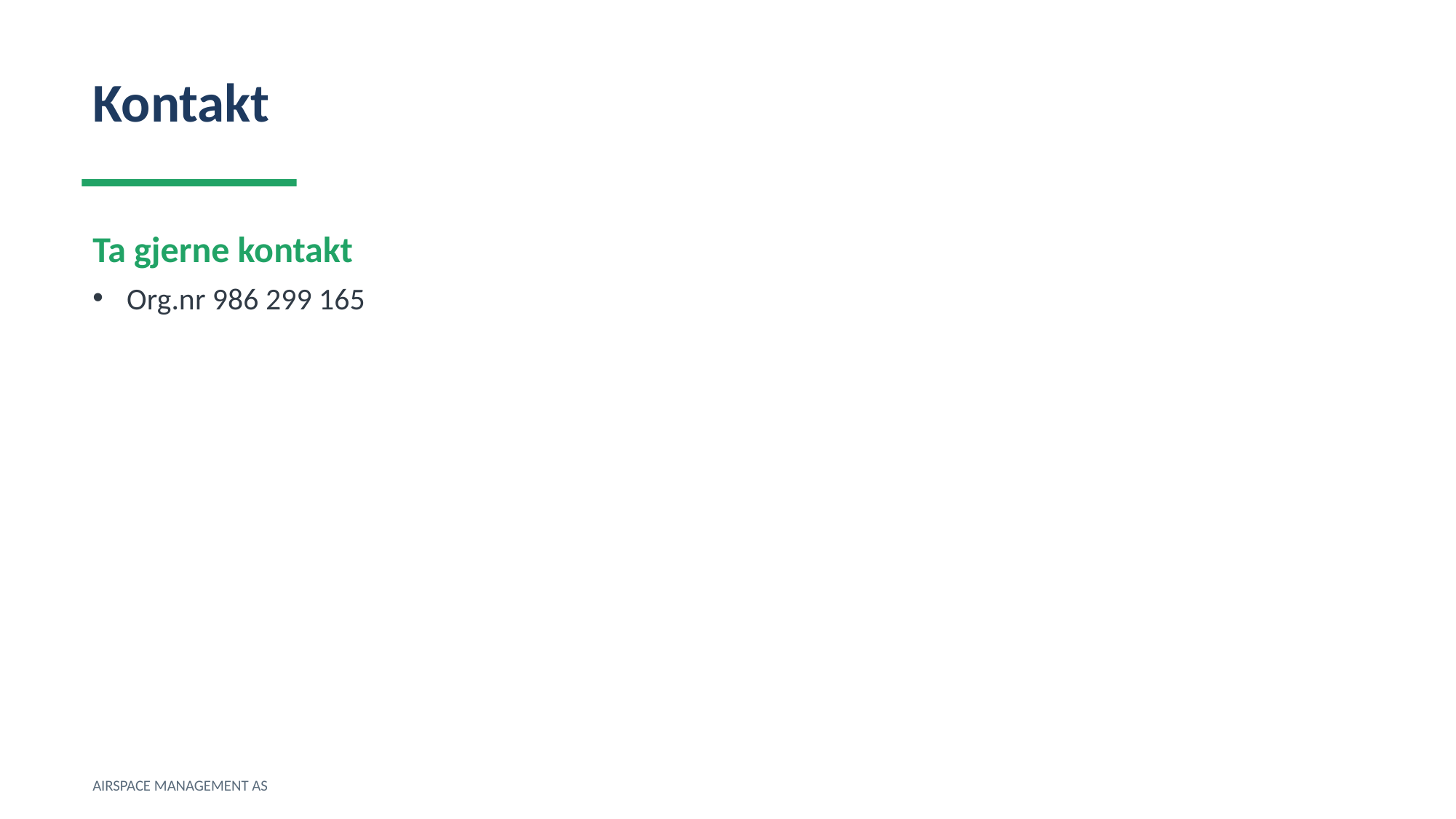

Kontakt

Ta gjerne kontakt
Org.nr 986 299 165
AIRSPACE MANAGEMENT AS